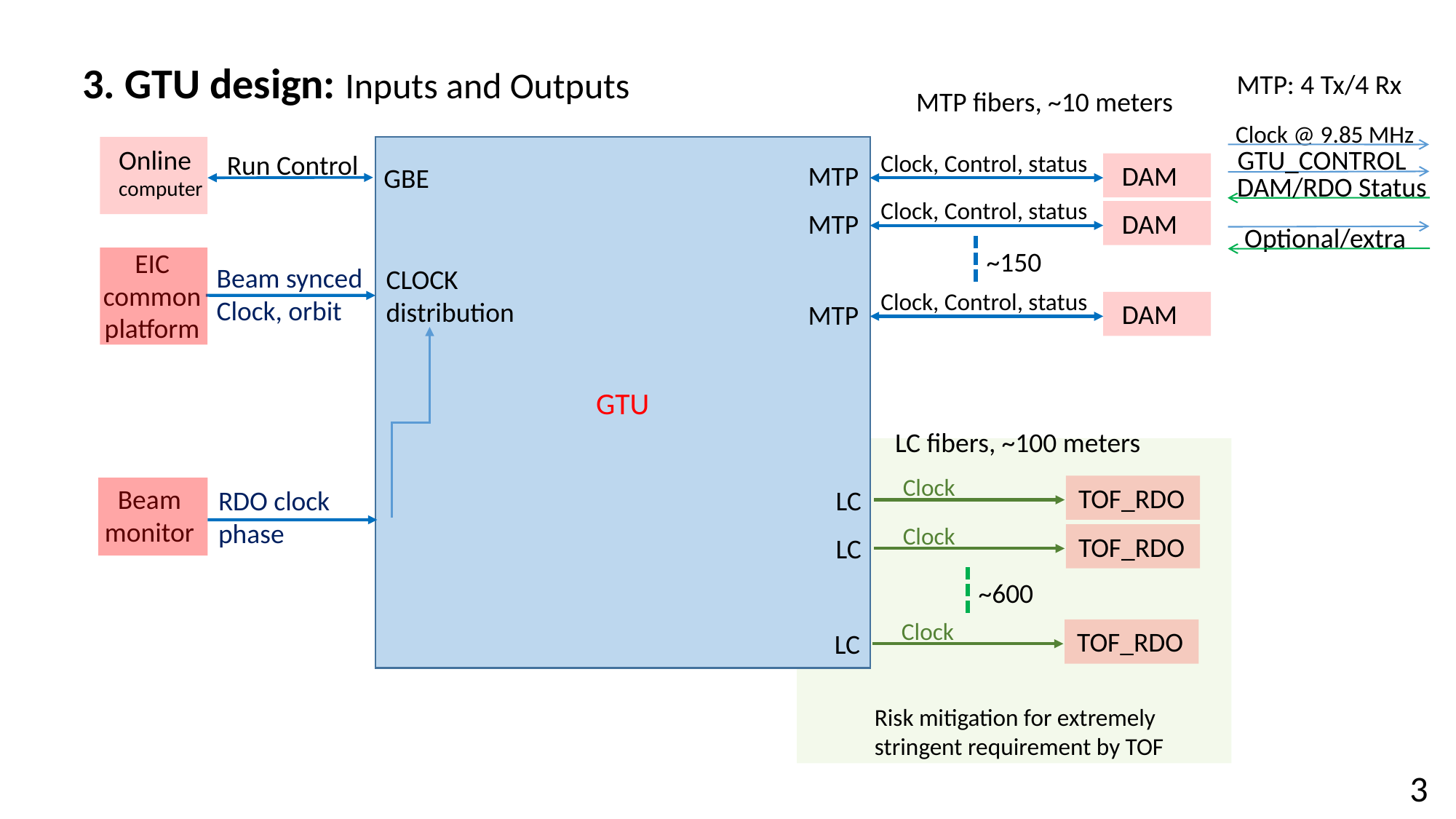

3. GTU design: Inputs and Outputs
MTP: 4 Tx/4 Rx
MTP fibers, ~10 meters
Clock @ 9.85 MHz
Online computer

GTU
GTU_CONTROL
Run Control
Clock, Control, status
DAM

MTP
GBE
DAM/RDO Status
Clock, Control, status
DAM

MTP
Optional/extra
~150
EIC common platform

Beam synced Clock, orbit
CLOCK distribution
Clock, Control, status
DAM

MTP
LC fibers, ~100 meters

Clock
TOF_RDO

Beam monitor

RDO clock phase
LC
Clock
TOF_RDO

LC
~600
Clock
TOF_RDO

LC
Risk mitigation for extremely stringent requirement by TOF
3